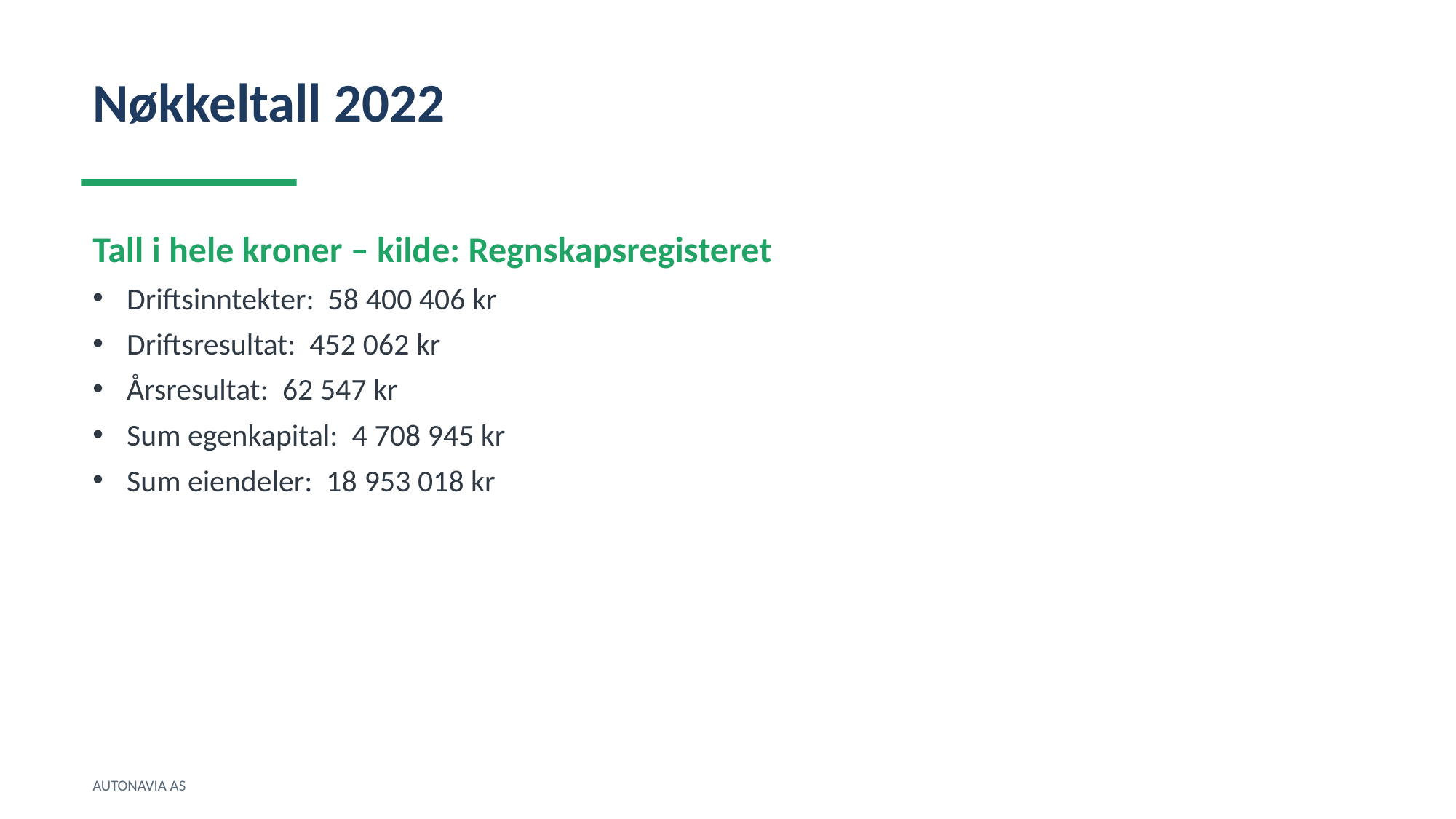

Nøkkeltall 2022

Tall i hele kroner – kilde: Regnskapsregisteret
Driftsinntekter:  58 400 406 kr
Driftsresultat:  452 062 kr
Årsresultat:  62 547 kr
Sum egenkapital:  4 708 945 kr
Sum eiendeler:  18 953 018 kr
AUTONAVIA AS